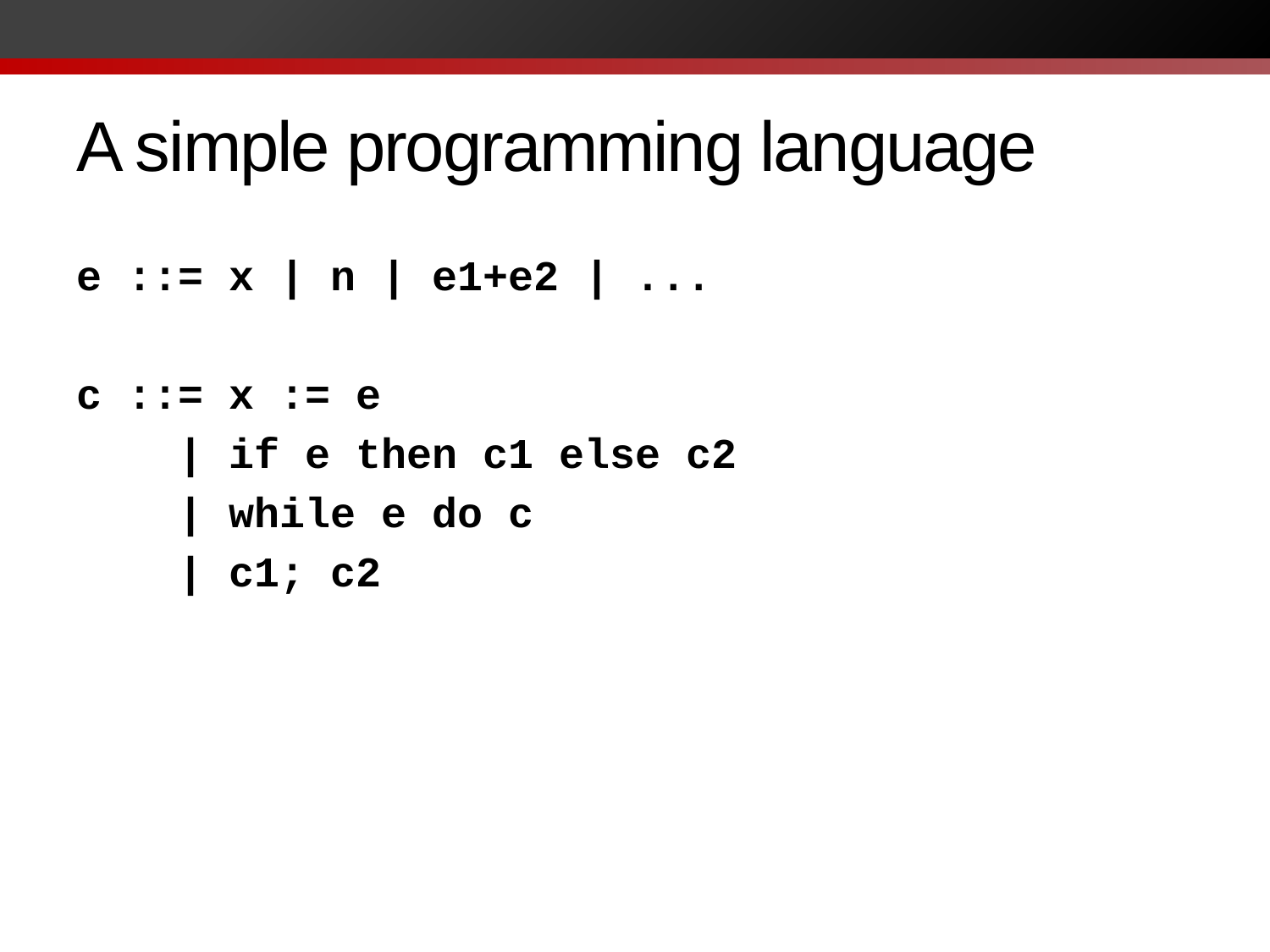

# A simple programming language
e ::= x | n | e1+e2 | ...

c ::= x := e
    | if e then c1 else c2
    | while e do c
    | c1; c2